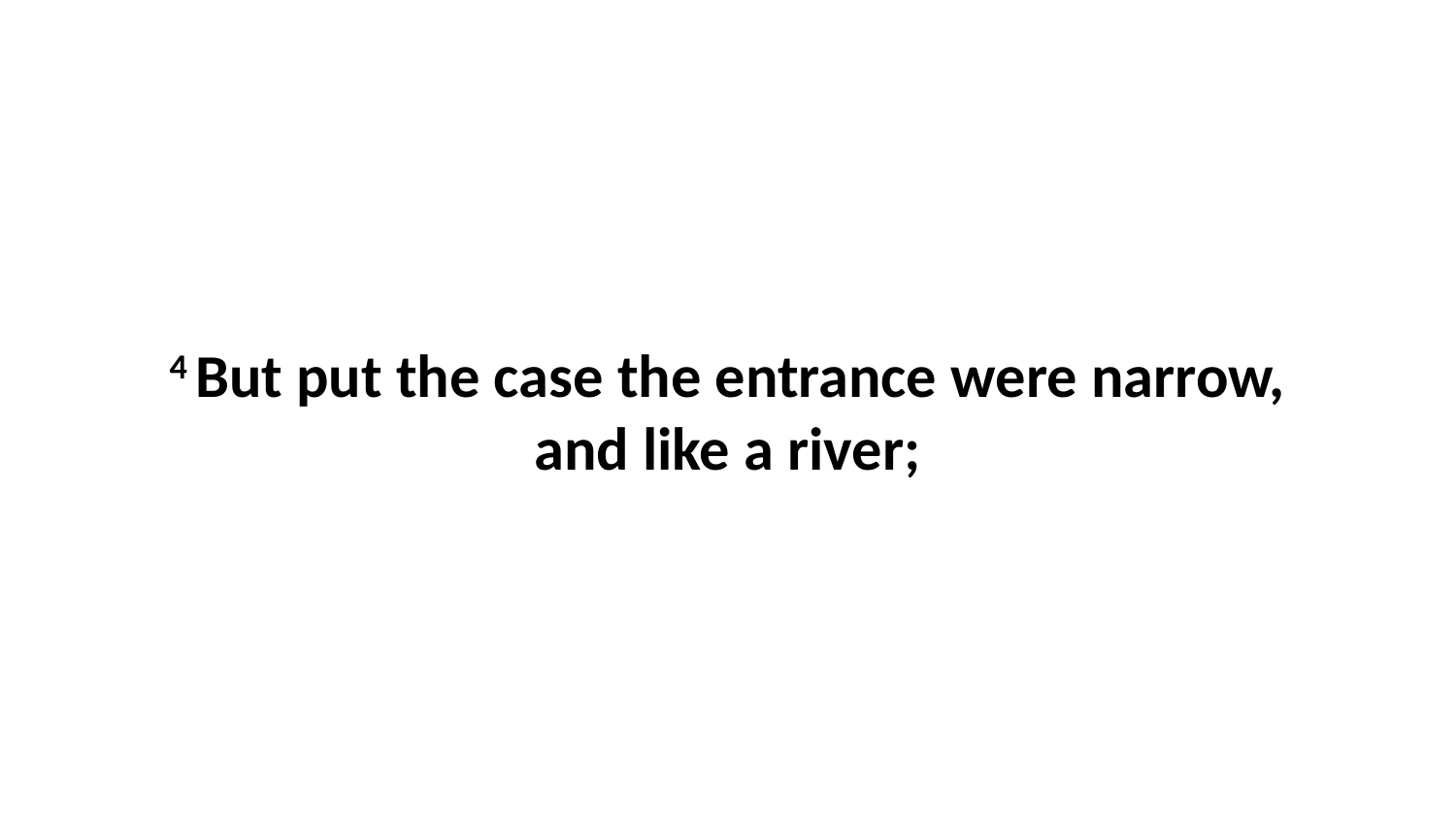

4 But put the case the entrance were narrow, and like a river;